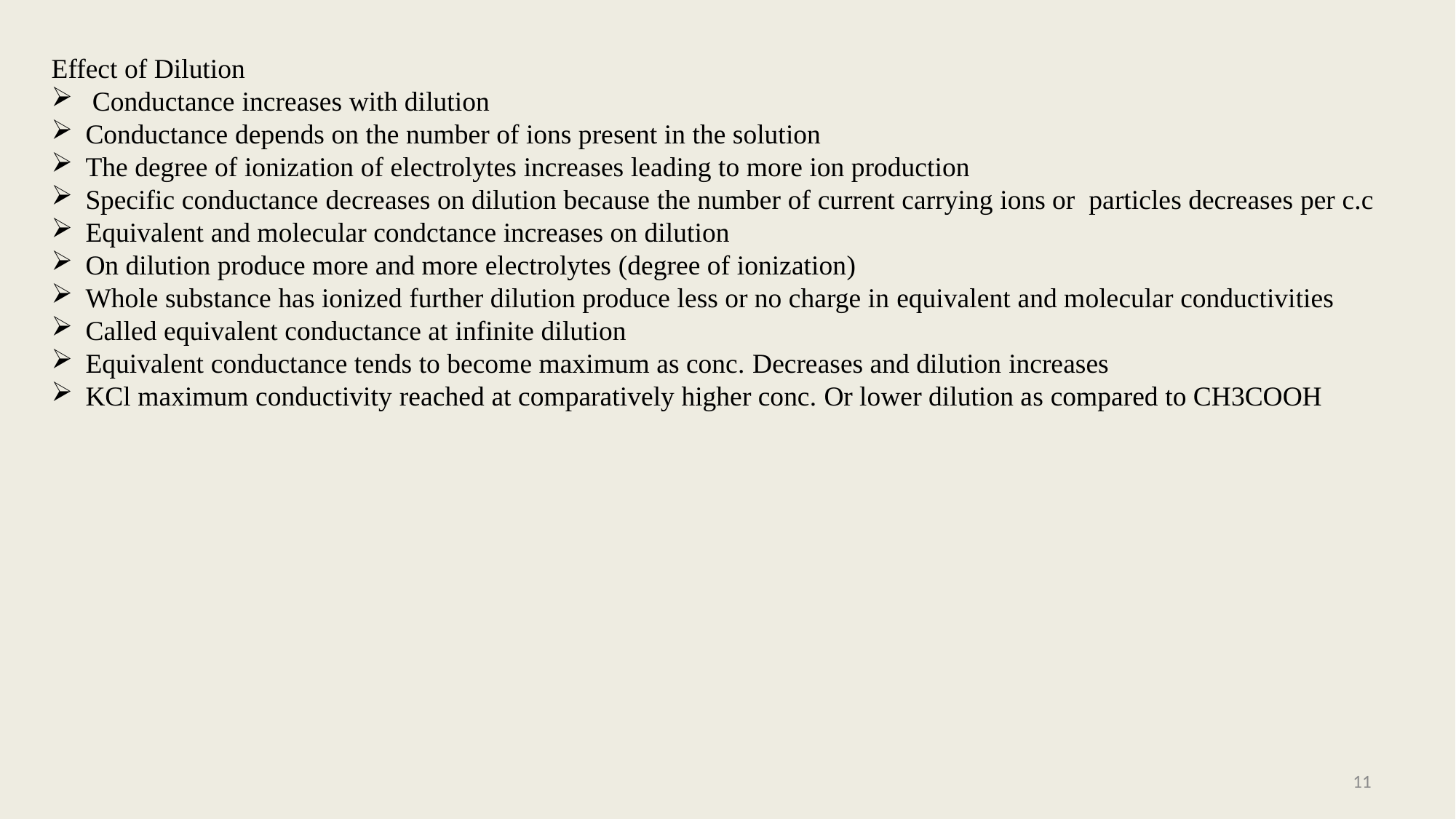

Effect of Dilution
 Conductance increases with dilution
Conductance depends on the number of ions present in the solution
The degree of ionization of electrolytes increases leading to more ion production
Specific conductance decreases on dilution because the number of current carrying ions or  particles decreases per c.c
Equivalent and molecular condctance increases on dilution
On dilution produce more and more electrolytes (degree of ionization)
Whole substance has ionized further dilution produce less or no charge in equivalent and molecular conductivities
Called equivalent conductance at infinite dilution
Equivalent conductance tends to become maximum as conc. Decreases and dilution increases
KCl maximum conductivity reached at comparatively higher conc. Or lower dilution as compared to CH3COOH

11